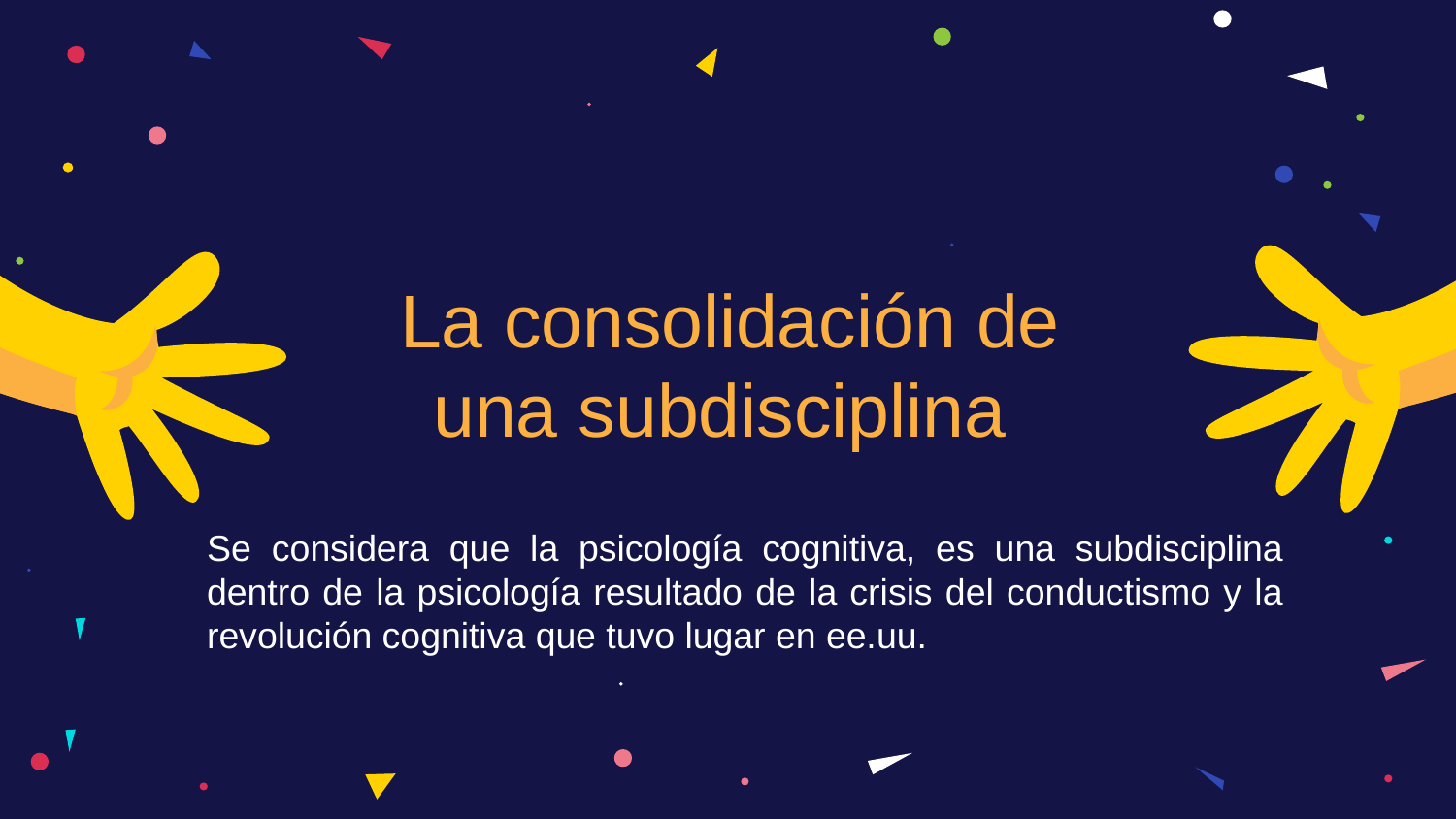

# La consolidación de una subdisciplina
Se considera que la psicología cognitiva, es una subdisciplina dentro de la psicología resultado de la crisis del conductismo y la revolución cognitiva que tuvo lugar en ee.uu.